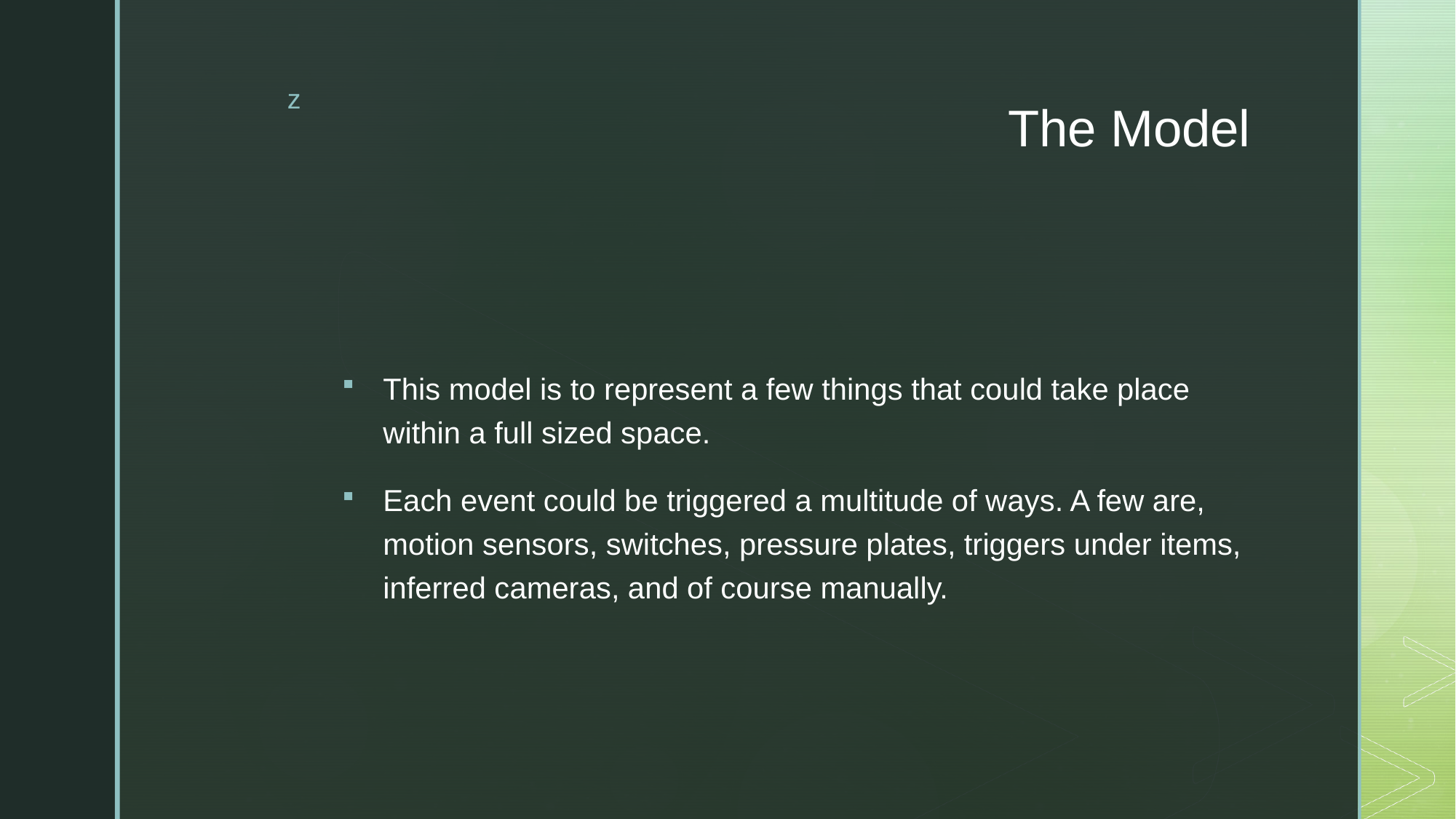

# The Model
This model is to represent a few things that could take place within a full sized space.
Each event could be triggered a multitude of ways. A few are, motion sensors, switches, pressure plates, triggers under items, inferred cameras, and of course manually.